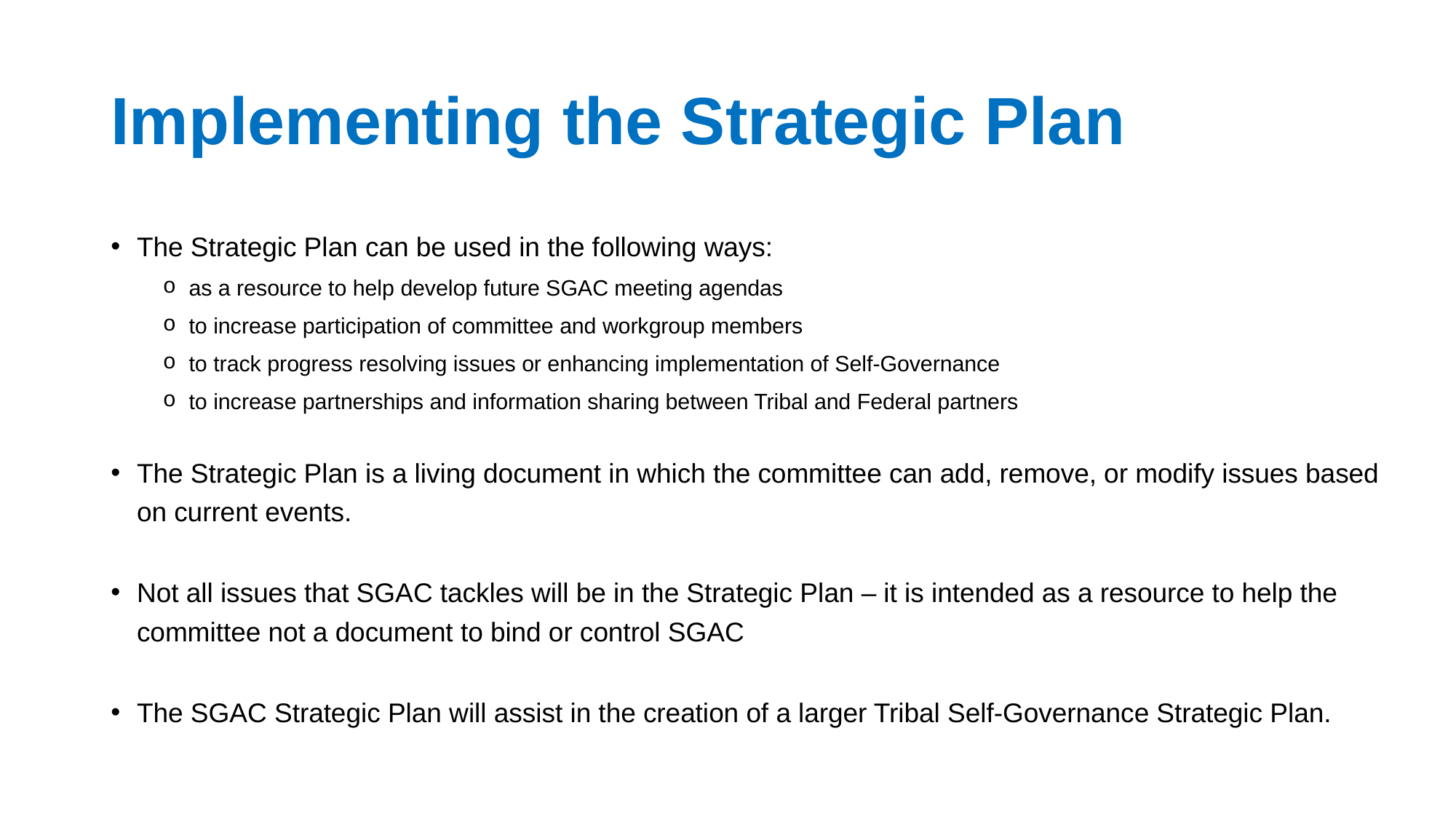

# Implementing the Strategic Plan
The Strategic Plan can be used in the following ways:
as a resource to help develop future SGAC meeting agendas
to increase participation of committee and workgroup members
to track progress resolving issues or enhancing implementation of Self-Governance
to increase partnerships and information sharing between Tribal and Federal partners

The Strategic Plan is a living document in which the committee can add, remove, or modify issues based on current events.

Not all issues that SGAC tackles will be in the Strategic Plan – it is intended as a resource to help the committee not a document to bind or control SGAC

The SGAC Strategic Plan will assist in the creation of a larger Tribal Self-Governance Strategic Plan.